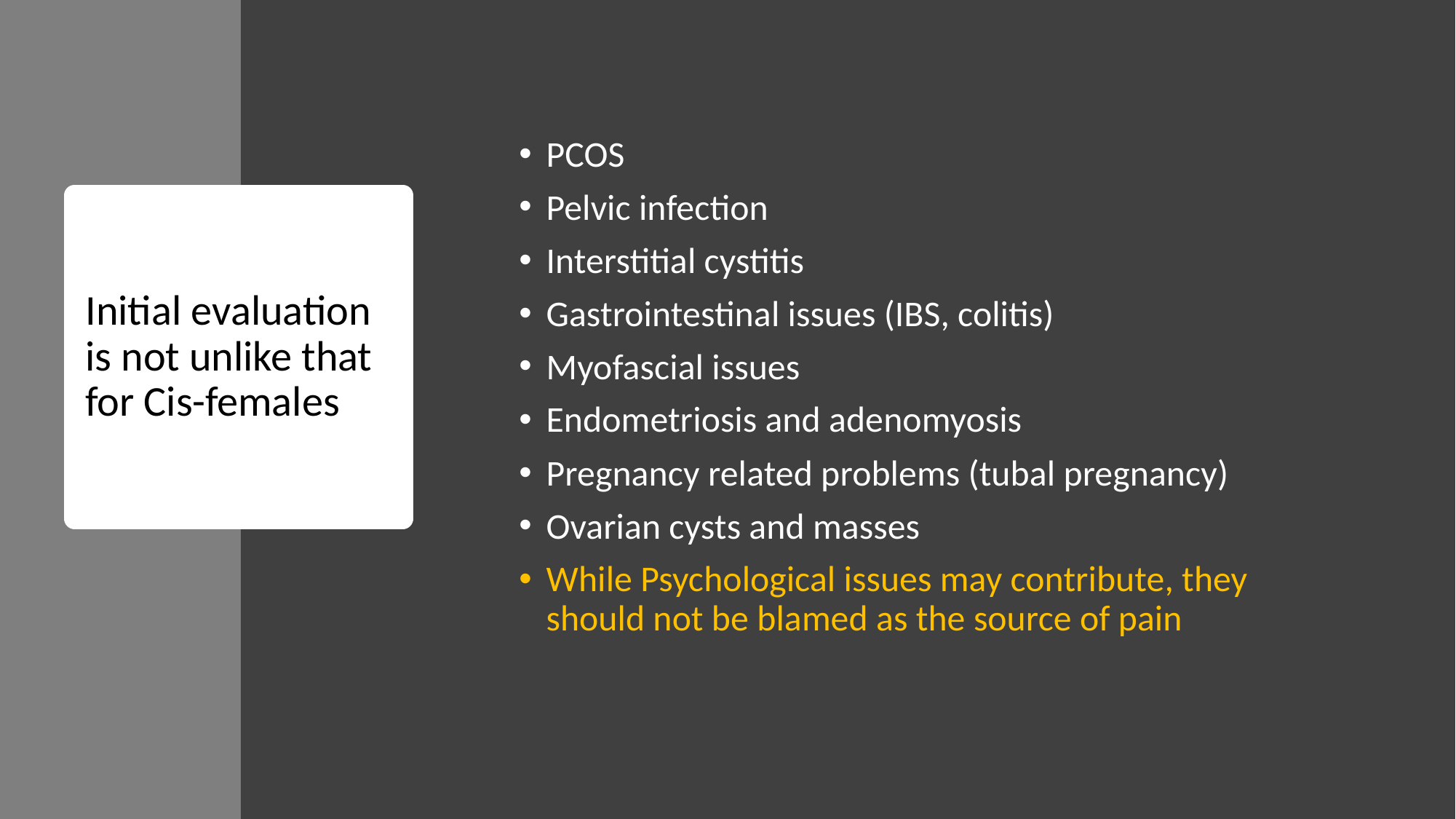

PCOS
Pelvic infection
Interstitial cystitis
Gastrointestinal issues (IBS, colitis)
Myofascial issues
Endometriosis and adenomyosis
Pregnancy related problems (tubal pregnancy)
Ovarian cysts and masses
While Psychological issues may contribute, they should not be blamed as the source of pain

# Initial evaluation is not unlike that for Cis-females